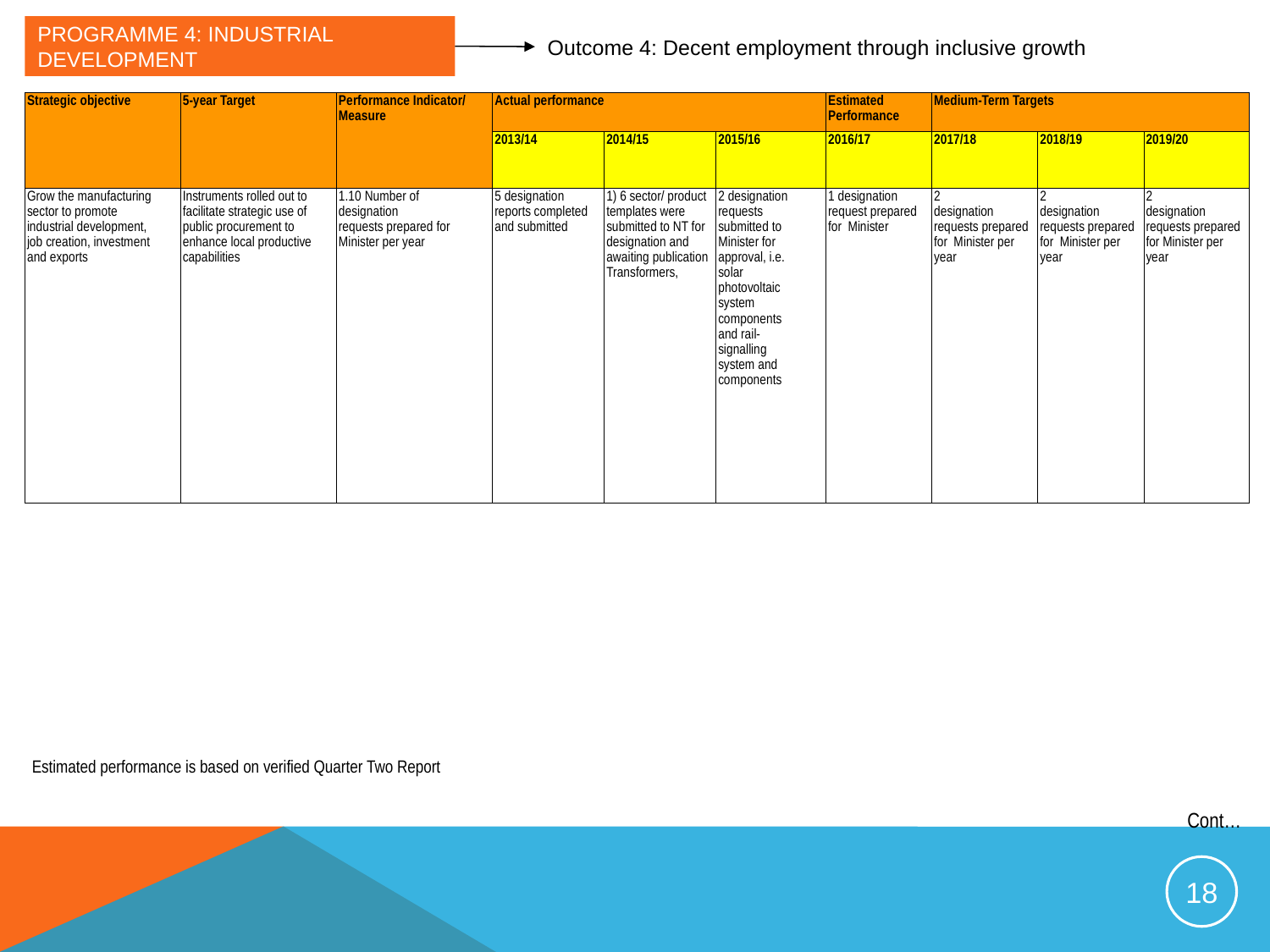

# Programme 4: Industrial Development
Outcome 4: Decent employment through inclusive growth
| Strategic objective | 5-year Target | Performance Indicator/ Measure | Actual performance |  |  | Estimated Performance | Medium-Term Targets |  |  |
| --- | --- | --- | --- | --- | --- | --- | --- | --- | --- |
|  |  |  | 2013/14 | 2014/15 | 2015/16 | 2016/17 | 2017/18 | 2018/19 | 2019/20 |
| Grow the manufacturing sector to promote industrial development, job creation, investment and exports | Instruments rolled out to facilitate strategic use of public procurement to enhance local productive capabilities | 1.10 Number of designation requests prepared for Minister per year | 5 designation reports completed and submitted | 1) 6 sector/ product templates were submitted to NT for designation and awaiting publication Transformers, | 2 designation requests submitted to Minister for approval, i.e. solar photovoltaic system components and rail-signalling system and components | 1 designation request prepared for Minister | 2 designation requests prepared for Minister per year | 2 designation requests prepared for Minister per year | 2 designation requests prepared for Minister per year |
Estimated performance is based on verified Quarter Two Report
Cont…
18